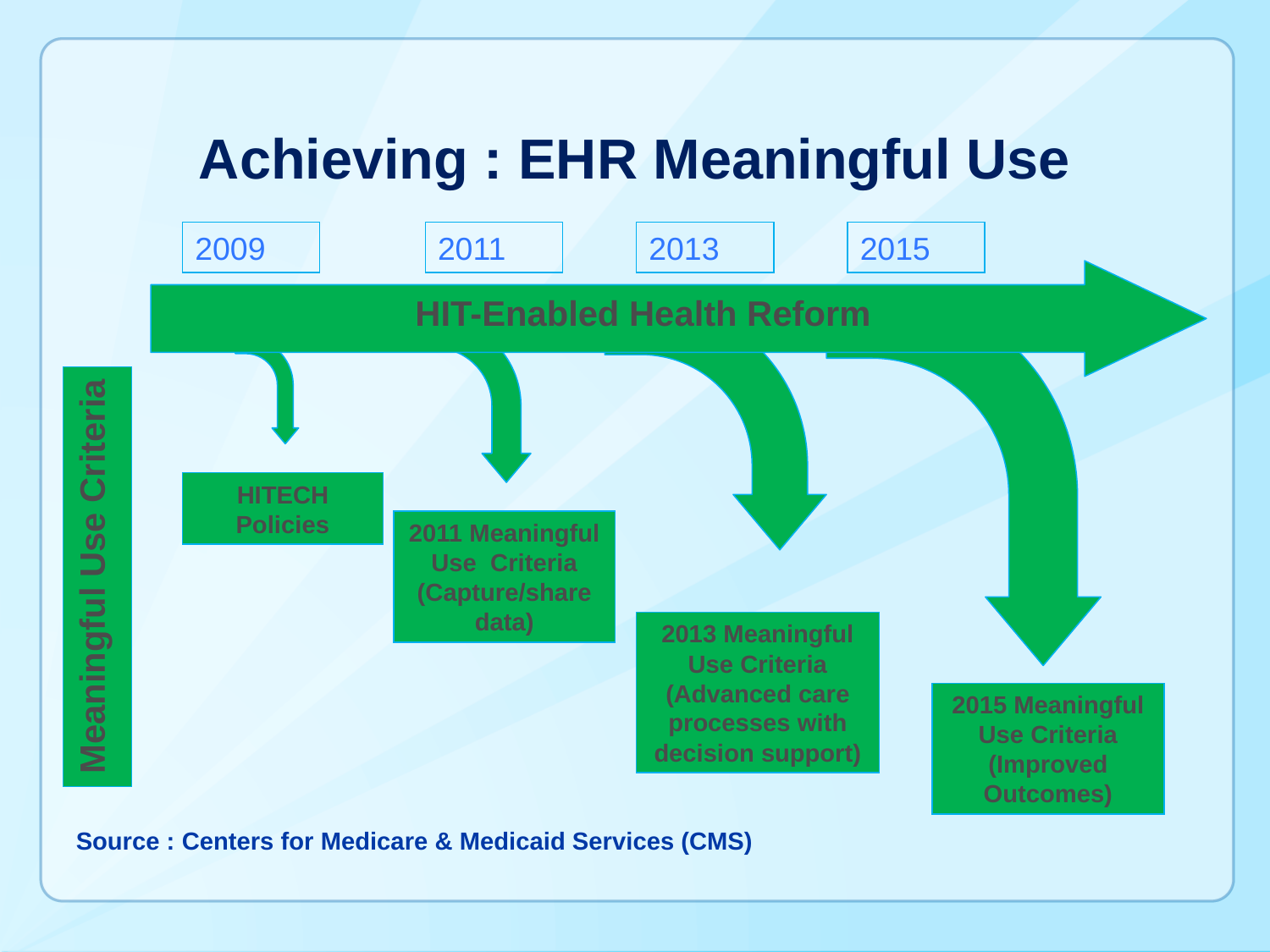

# Achieving : EHR Meaningful Use
2009
2011
2013
2015
HIT-Enabled Health Reform

Meaningful Use Criteria
HITECH Policies
2011 Meaningful Use  Criteria (Capture/share data)
2013 Meaningful Use Criteria
(Advanced care processes with decision support)
2015 Meaningful Use Criteria (Improved Outcomes)
Source : Centers for Medicare & Medicaid Services (CMS)